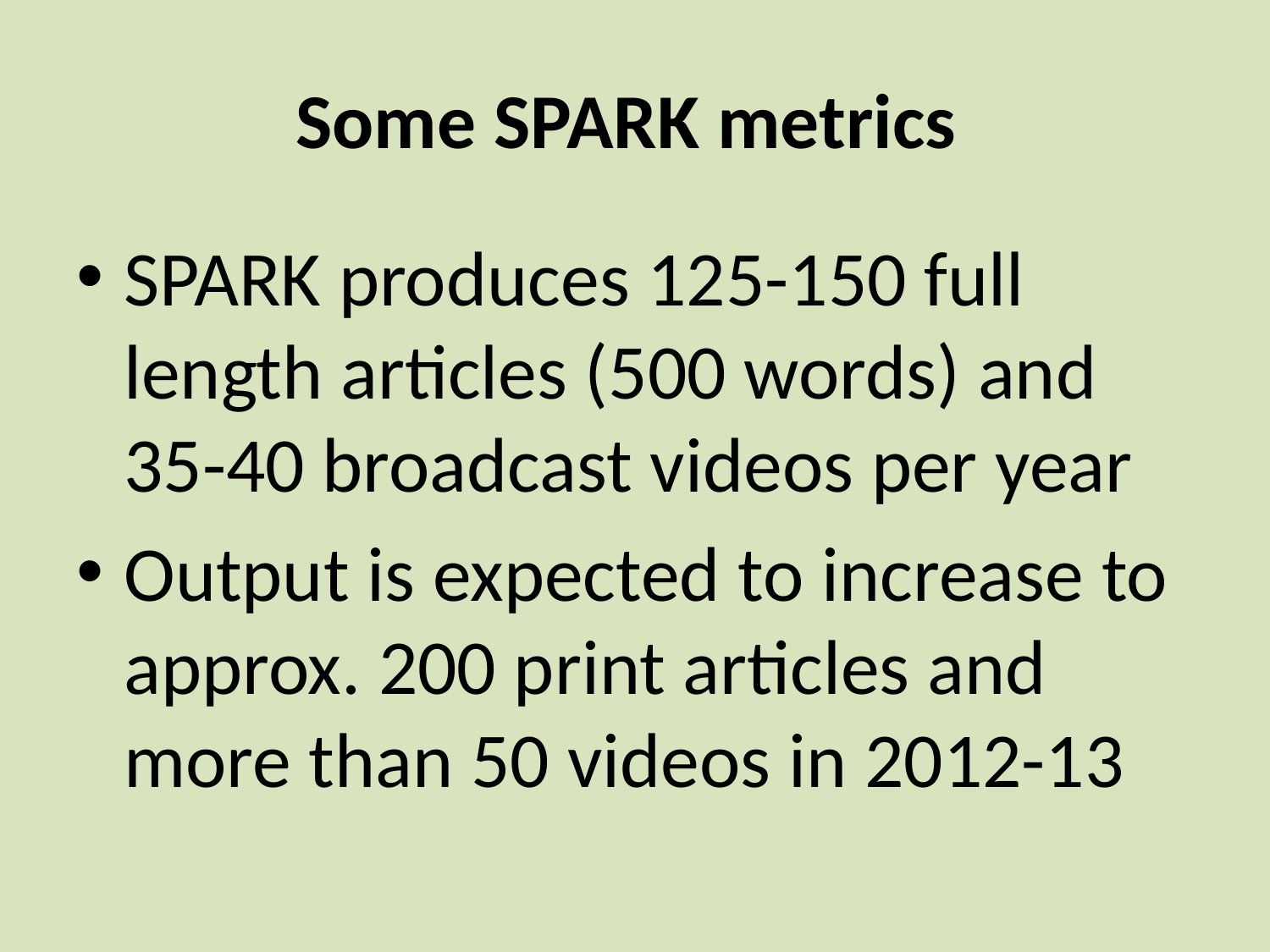

# Some SPARK metrics
SPARK produces 125-150 full length articles (500 words) and 35-40 broadcast videos per year
Output is expected to increase to approx. 200 print articles and more than 50 videos in 2012-13